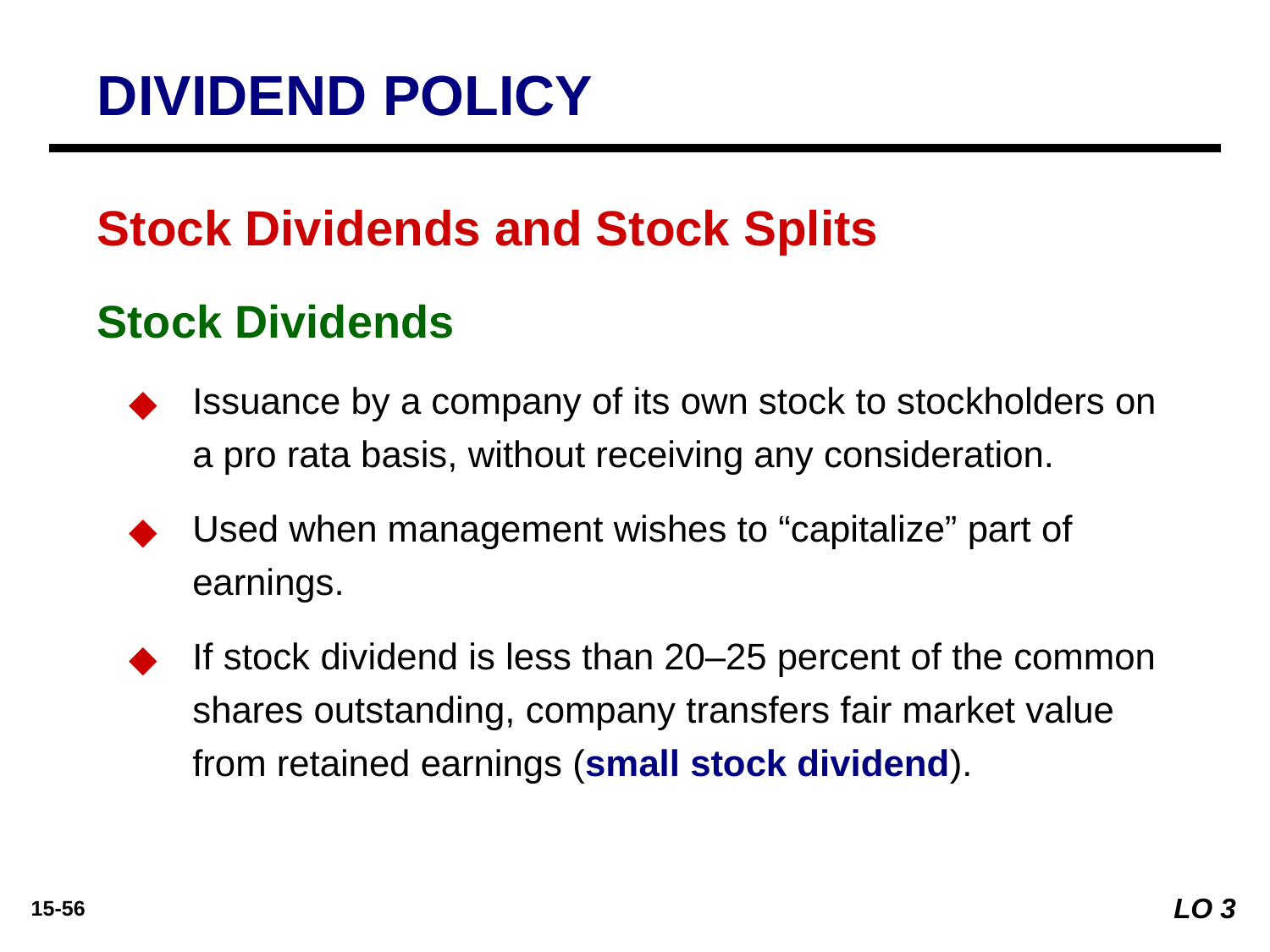

DIVIDEND POLICY
Stock Dividends and Stock Splits
Stock Dividends
Issuance by a company of its own stock to stockholders on a pro rata basis, without receiving any consideration.
Used when management wishes to “capitalize” part of  earnings.
If stock dividend is less than 20–25 percent of the common shares outstanding, company transfers fair market value from retained earnings (small stock dividend).
LO 3